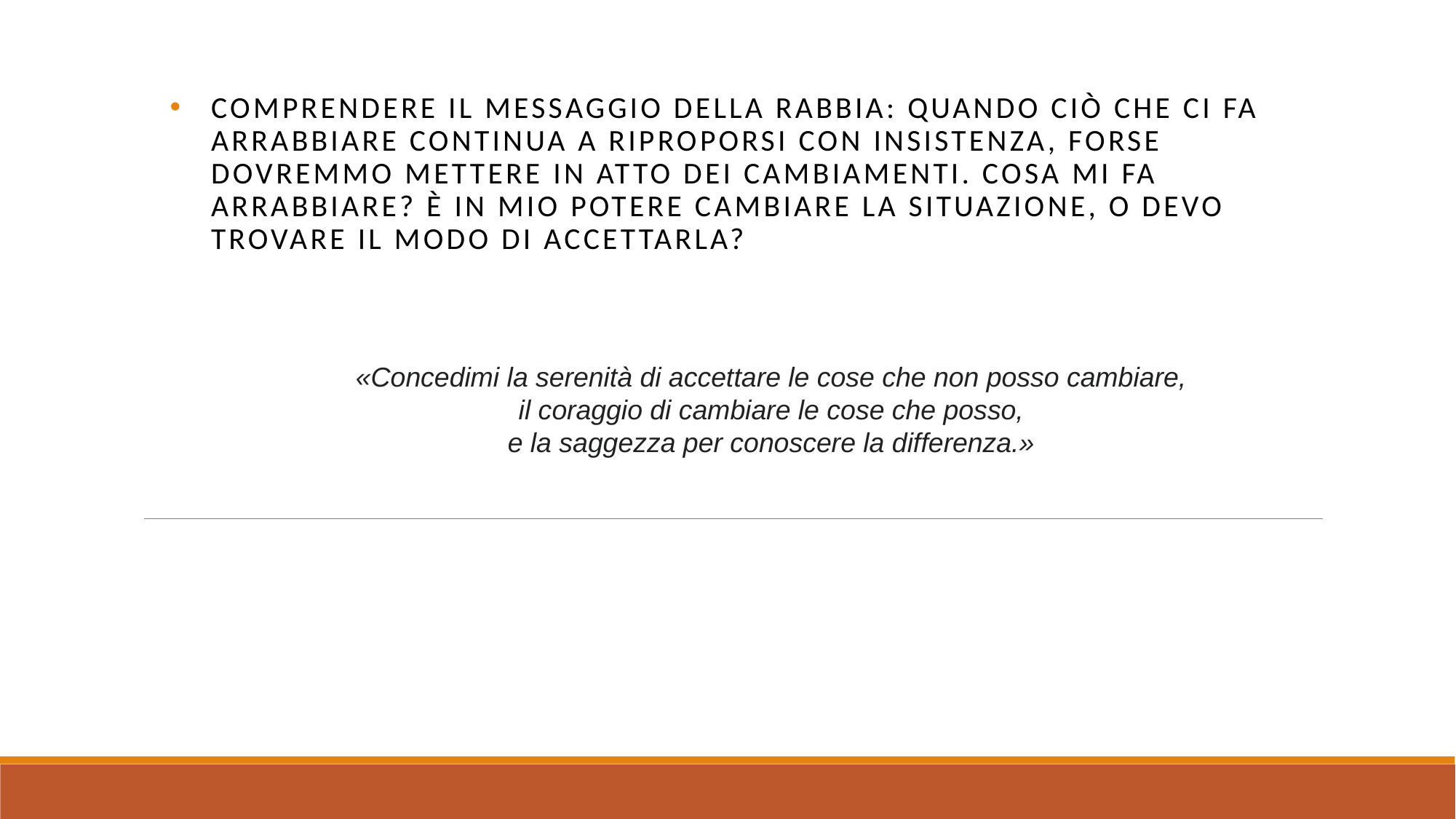

Comprendere il messaggio della rabbia: quando ciò che ci fa arrabbiare continua a riproporsi con insistenza, forse dovremmo mettere in atto dei cambiamenti. Cosa mi fa arrabbiare? È in mio potere cambiare la situazione, o devo trovare il modo di accettarla?

«Concedimi la serenità di accettare le cose che non posso cambiare,
il coraggio di cambiare le cose che posso,
e la saggezza per conoscere la differenza.»